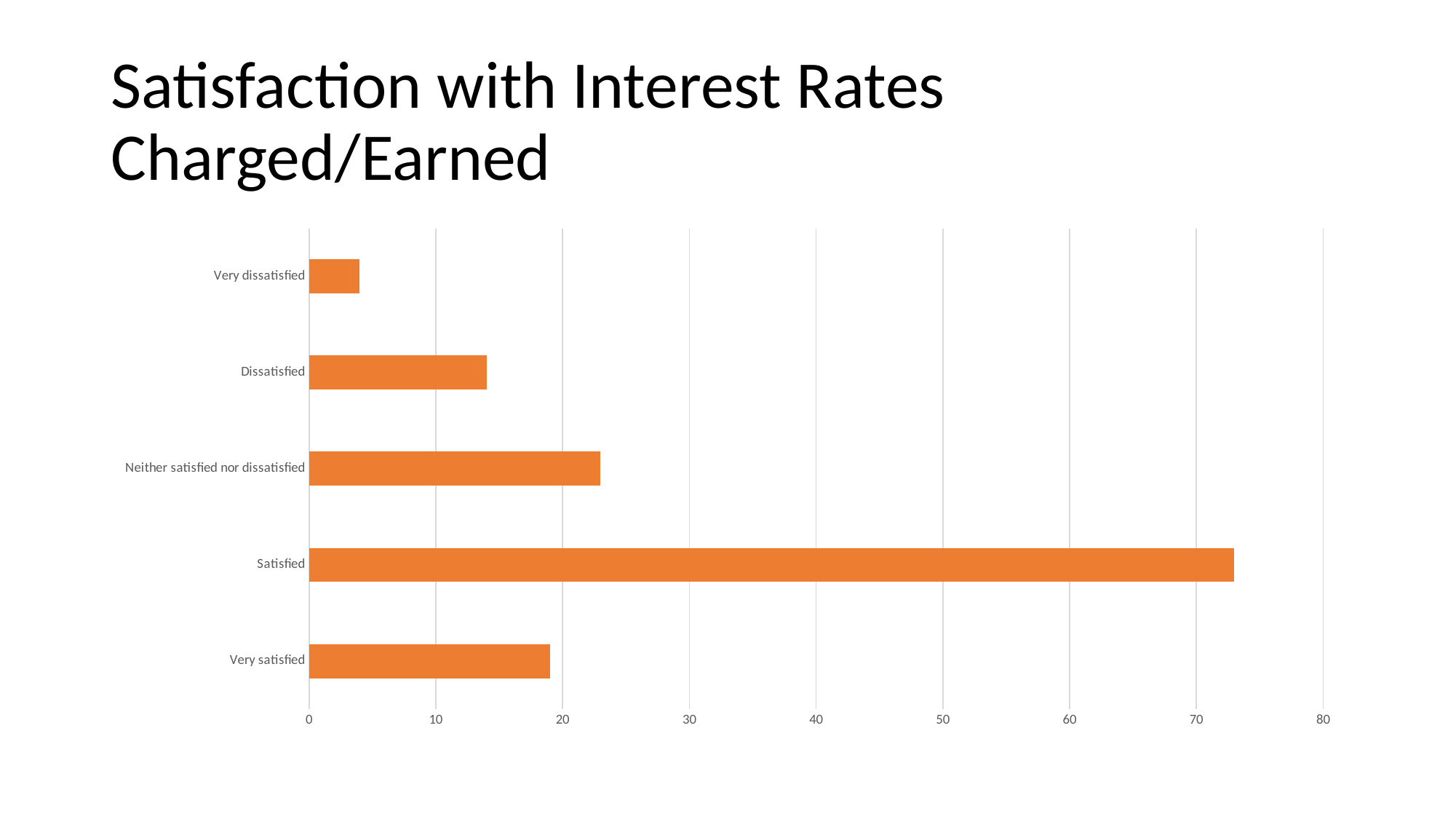

# Satisfaction with Interest Rates Charged/Earned

### Chart

| Category |  |
|---|---|
| Very satisfied | 19.0 |
| Satisfied | 73.0 |
| Neither satisfied nor dissatisfied | 23.0 |
| Dissatisfied | 14.0 |
| Very dissatisfied | 4.0 |